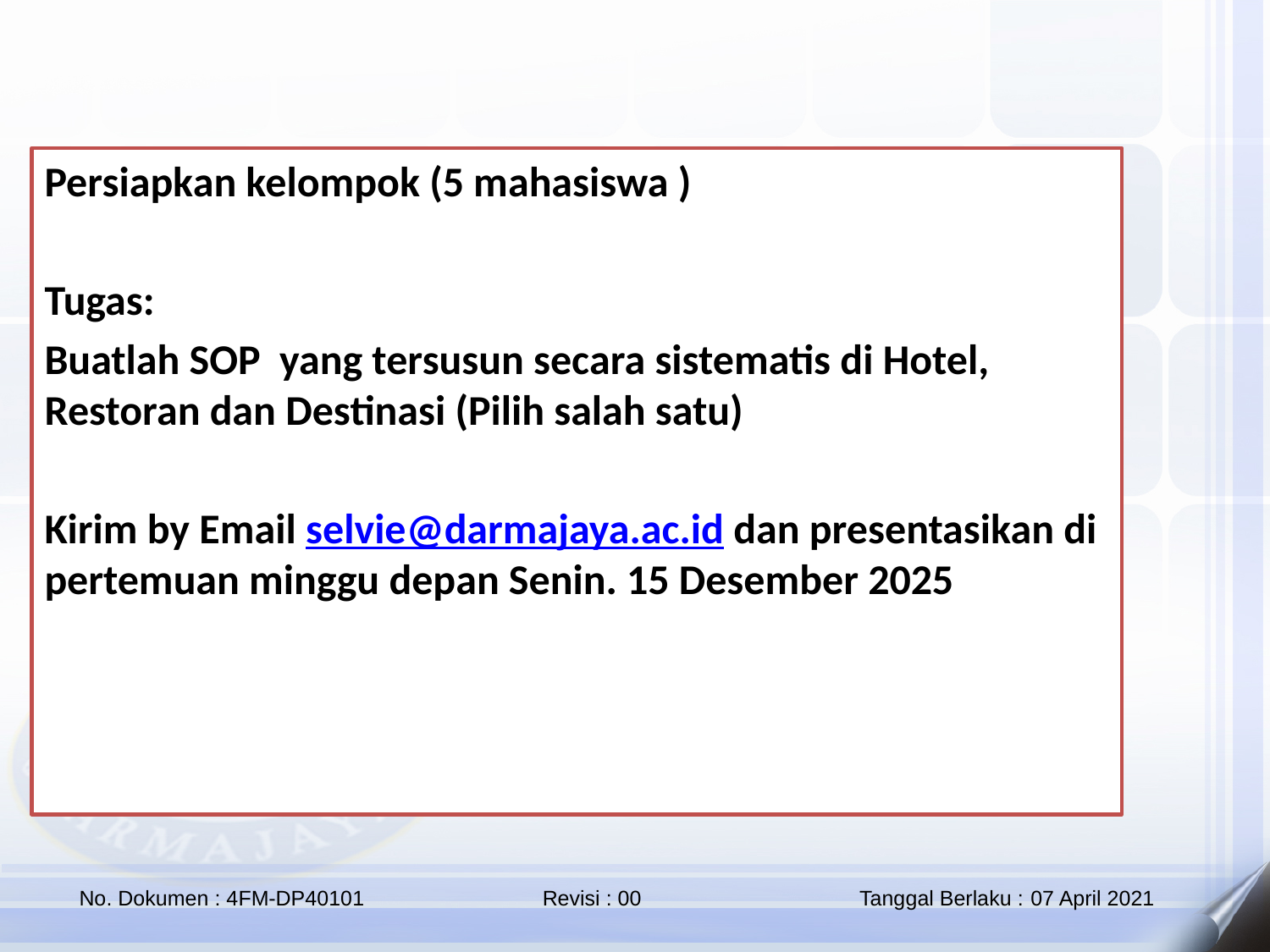

Persiapkan kelompok (5 mahasiswa )

Tugas:
Buatlah SOP  yang tersusun secara sistematis di Hotel, Restoran dan Destinasi (Pilih salah satu)

Kirim by Email selvie@darmajaya.ac.id dan presentasikan di pertemuan minggu depan Senin. 15 Desember 2025